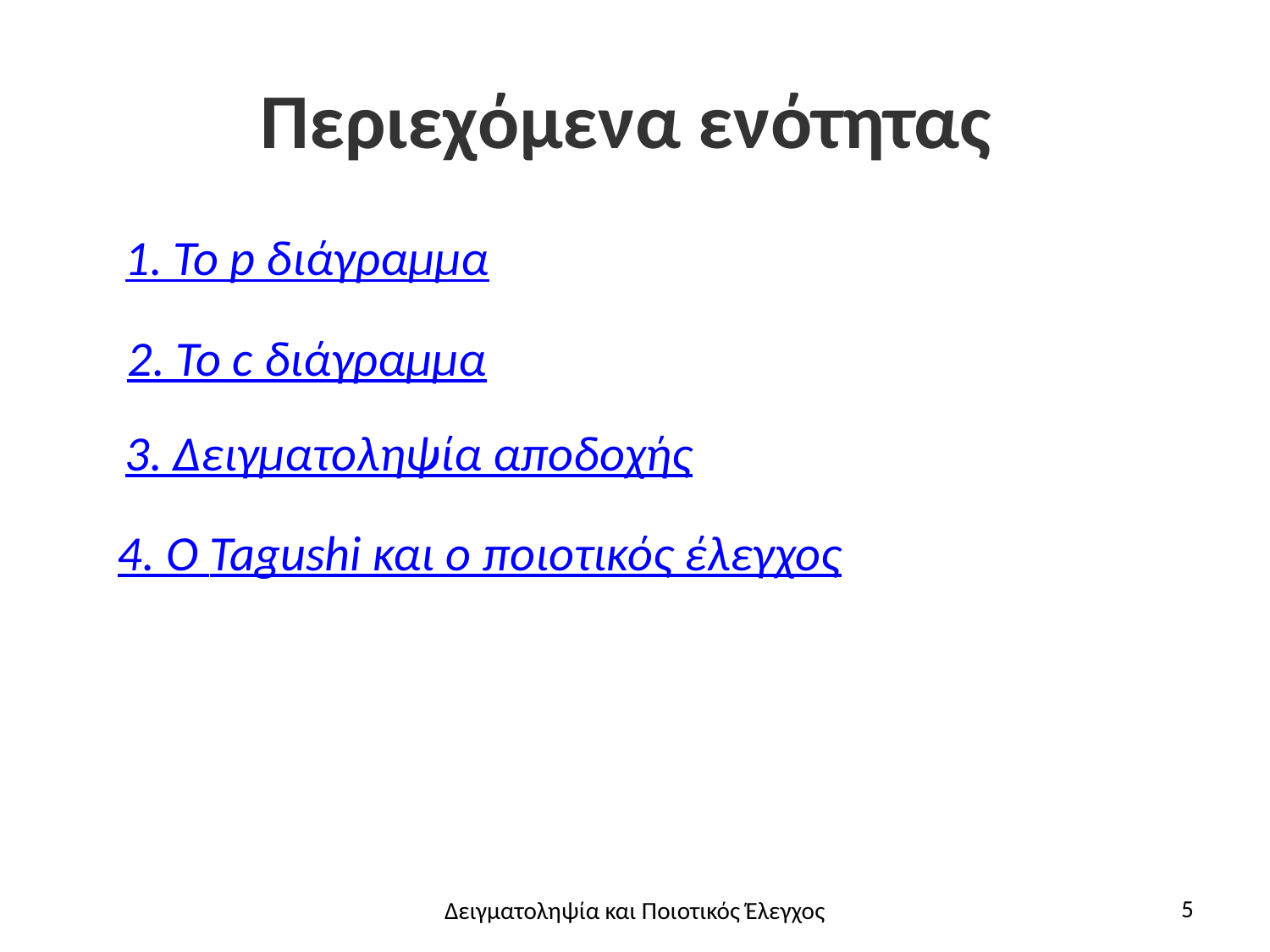

# Περιεχόμενα ενότητας
1. Το p διάγραμμα
2. Το c διάγραμμα
3. Δειγματοληψία αποδοχής
4. Ο Tagushi και ο ποιοτικός έλεγχος
Δειγματοληψία και Ποιοτικός Έλεγχος
5